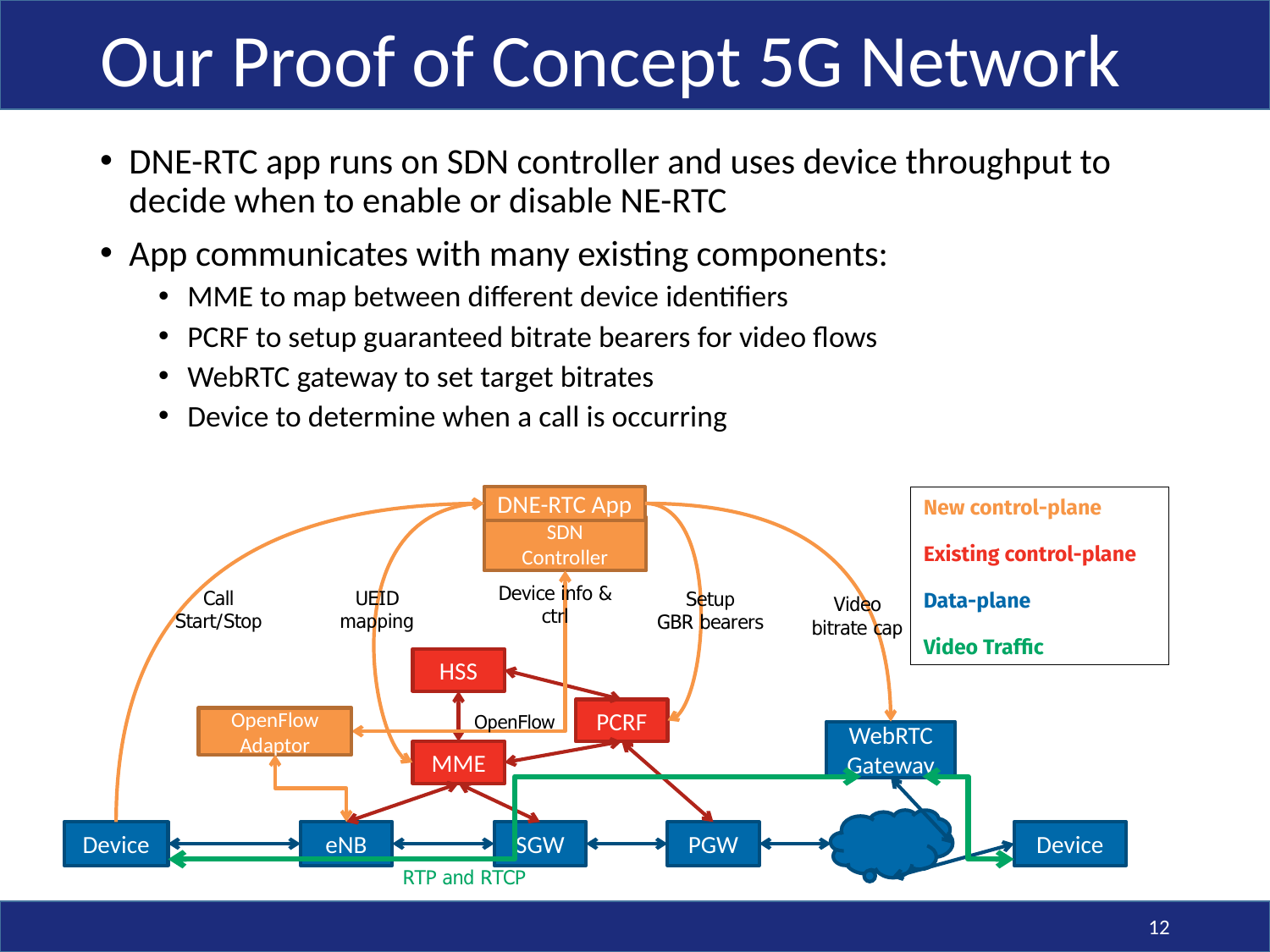

# Our Proof of Concept 5G Network
DNE-RTC app runs on SDN controller and uses device throughput to decide when to enable or disable NE-RTC
App communicates with many existing components:
MME to map between different device identifiers
PCRF to setup guaranteed bitrate bearers for video flows
WebRTC gateway to set target bitrates
Device to determine when a call is occurring
New control-plane
Existing control-plane
Data-plane
Video Traffic
DNE-RTC App
SDN
Controller
Device info & ctrl
Call Start/Stop
UEID mapping
Setup
GBR bearers
Video
bitrate cap
HSS
PCRF
OpenFlow
OpenFlow
Adaptor
WebRTC Gateway
MME

Device
eNB
SGW
PGW
Device
RTP and RTCP
12